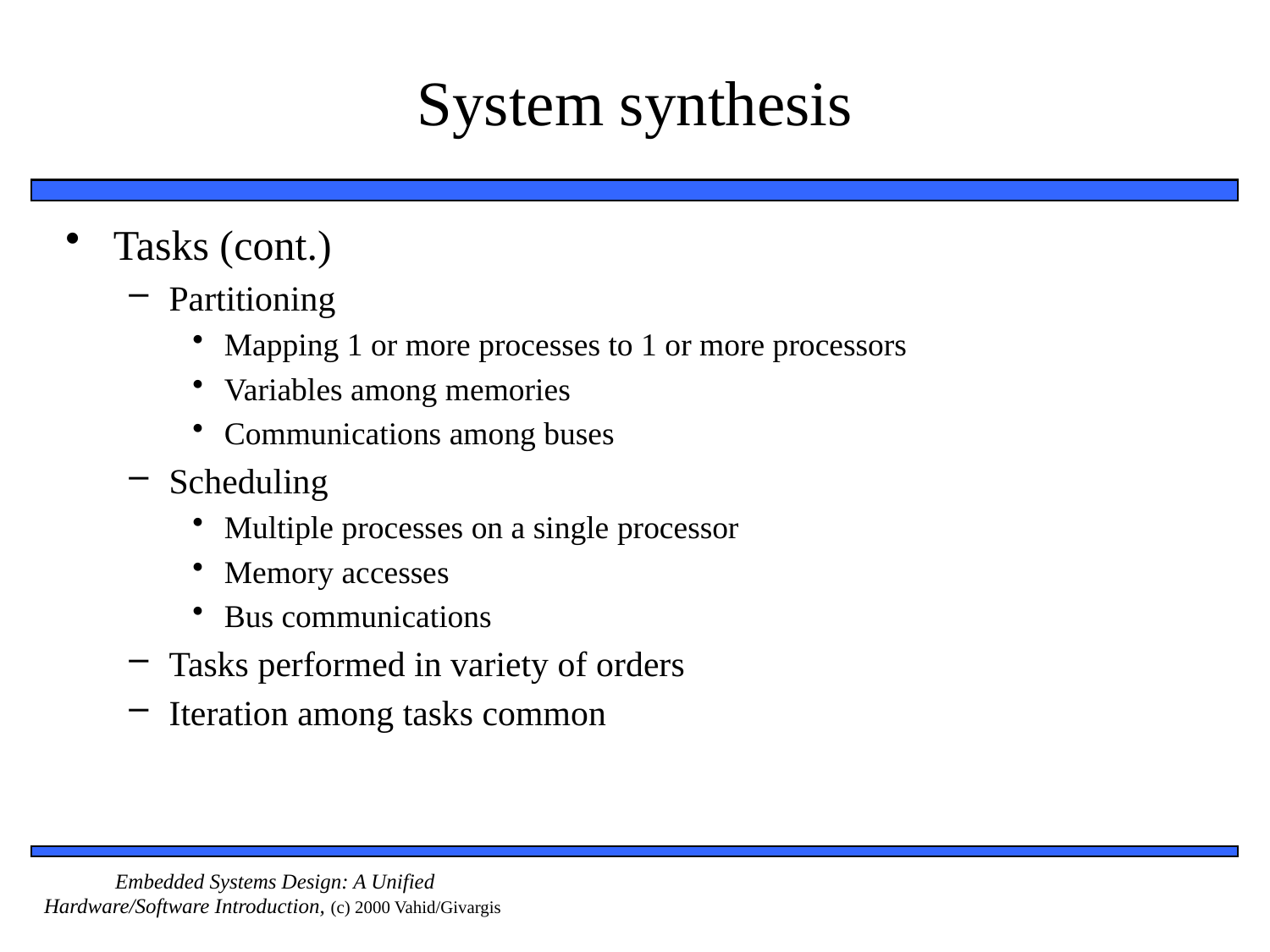

# System synthesis
Tasks (cont.)
Partitioning
Mapping 1 or more processes to 1 or more processors
Variables among memories
Communications among buses
Scheduling
Multiple processes on a single processor
Memory accesses
Bus communications
Tasks performed in variety of orders
Iteration among tasks common
26